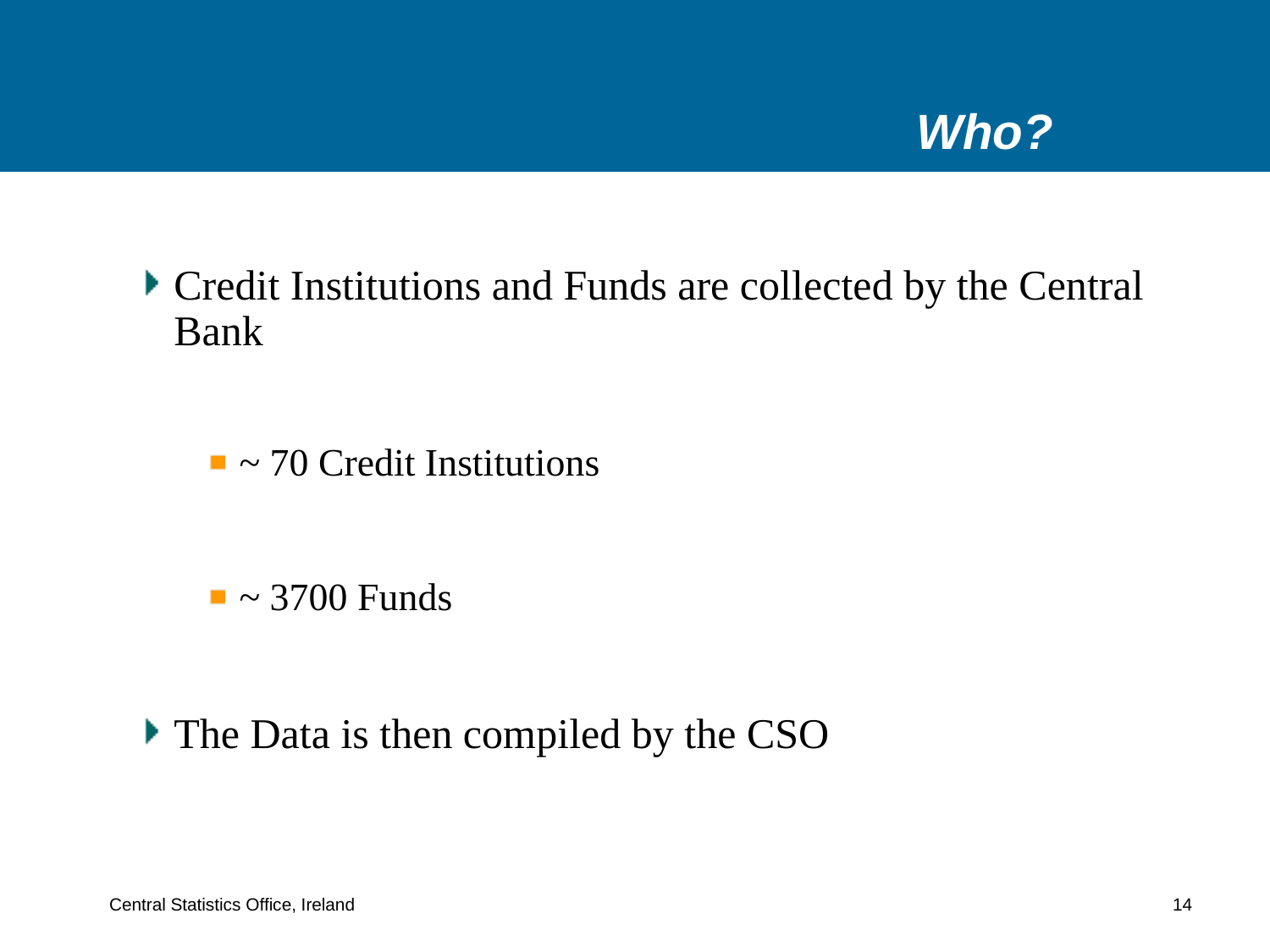

# Who?

Credit Institutions and Funds are collected by the Central Bank

 ~ 70 Credit Institutions

 ~ 3700 Funds

The Data is then compiled by the CSO

Central Statistics Office, Ireland                                                                                                                                                                        14